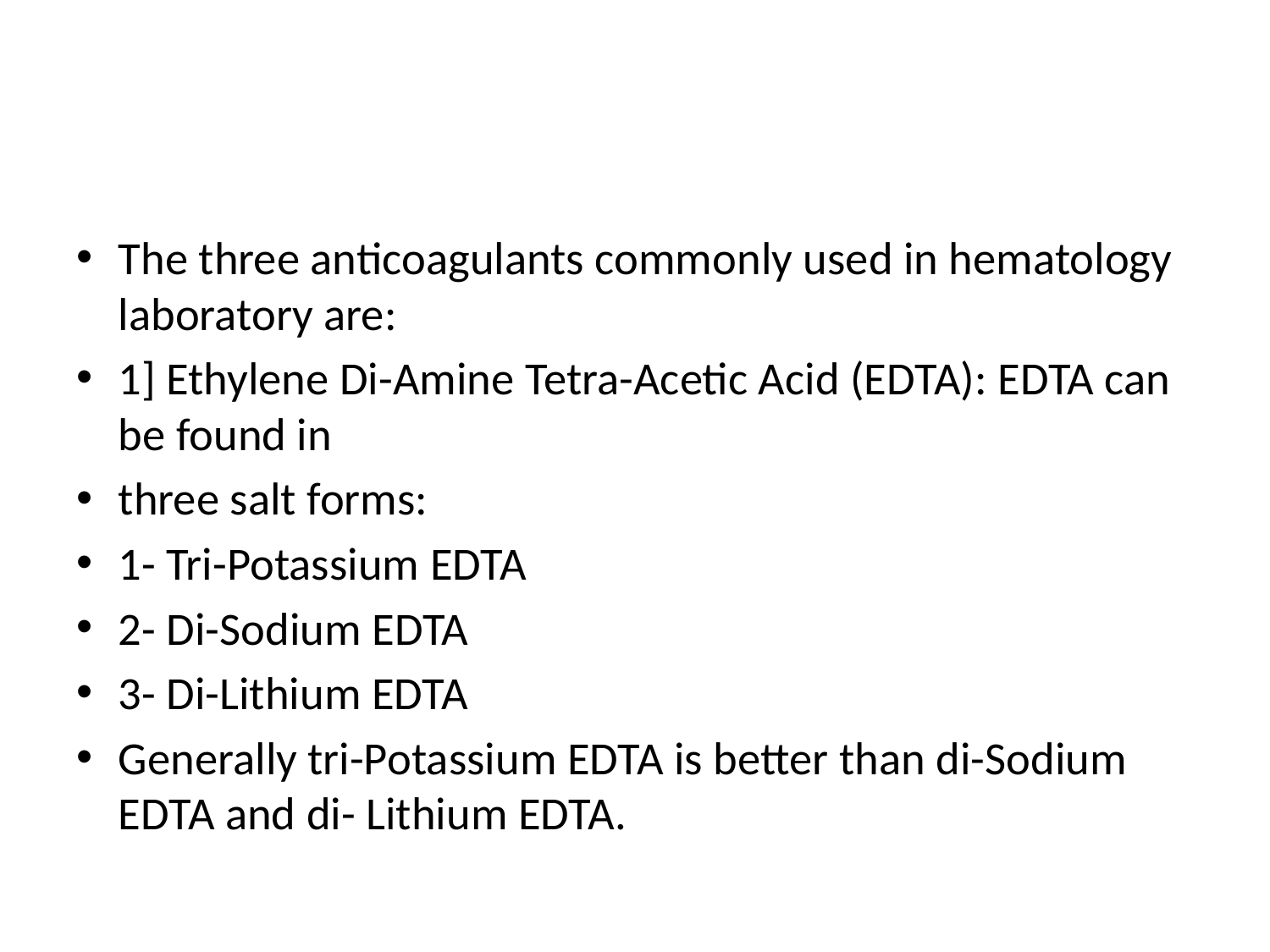

#
The three anticoagulants commonly used in hematology laboratory are:
1] Ethylene Di-Amine Tetra-Acetic Acid (EDTA): EDTA can be found in
three salt forms:
1- Tri-Potassium EDTA
2- Di-Sodium EDTA
3- Di-Lithium EDTA
Generally tri-Potassium EDTA is better than di-Sodium EDTA and di- Lithium EDTA.